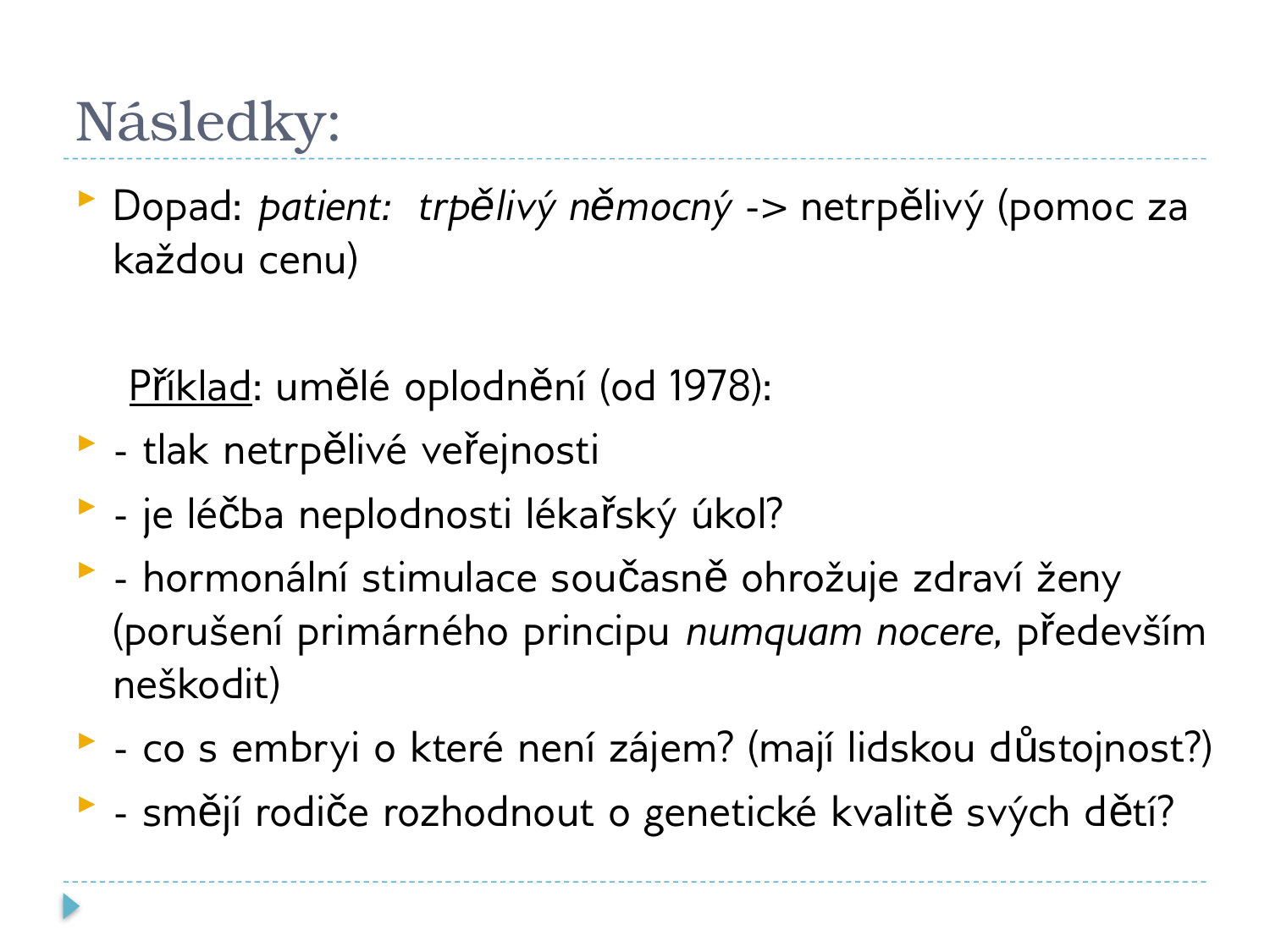

# Následky:
Dopad: patient:  trpělivý němocný -> netrpělivý (pomoc za každou cenu)

    Příklad: umělé oplodnění (od 1978):
- tlak netrpělivé veřejnosti
- je léčba neplodnosti lékařský úkol?
- hormonální stimulace současně ohrožuje zdraví ženy (porušení primárného principu numquam nocere, především neškodit)
- co s embryi o které není zájem? (mají lidskou důstojnost?)
- smějí rodiče rozhodnout o genetické kvalitě svých dětí?